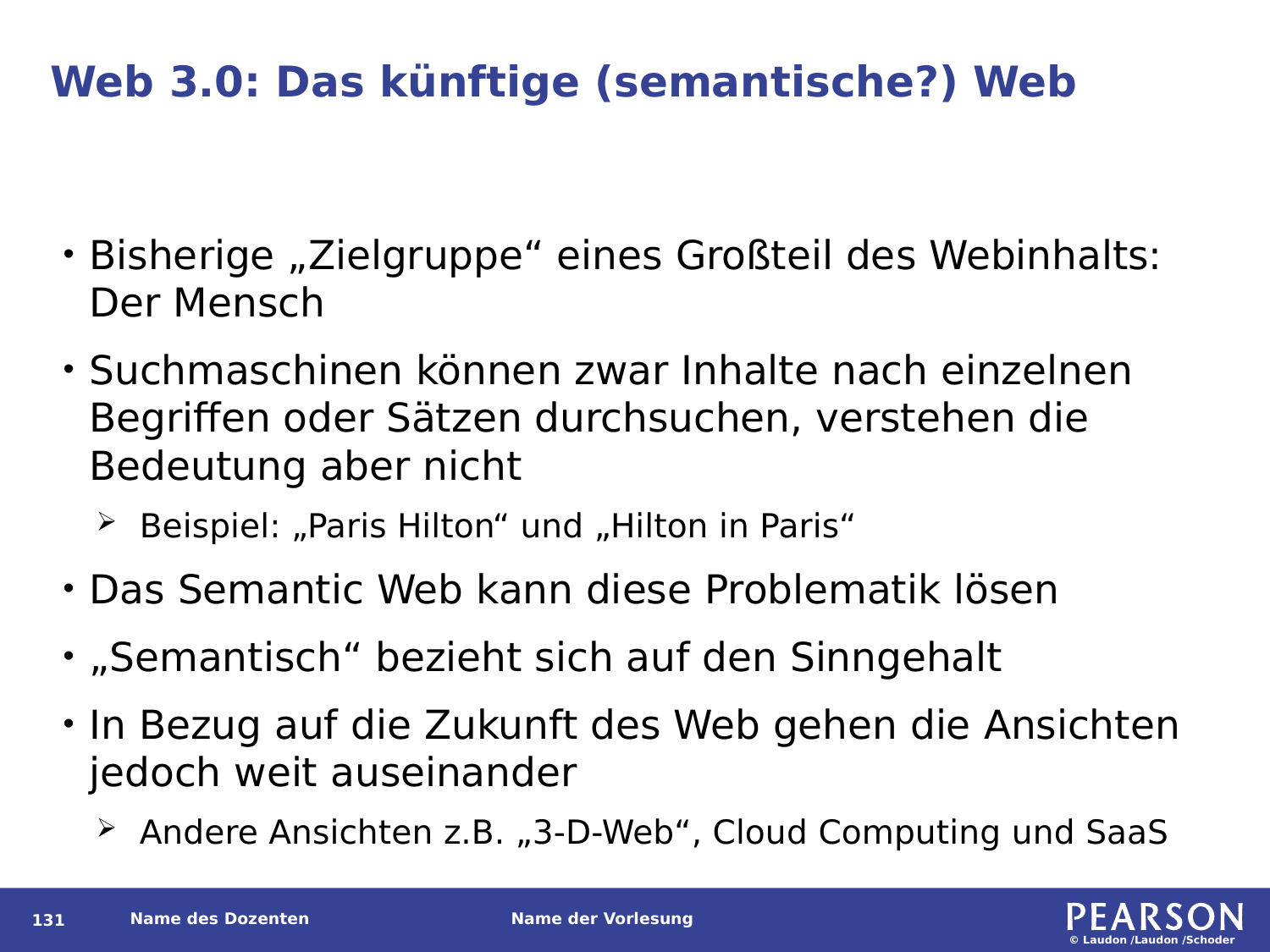

# Web 3.0: Das künftige (semantische?) Web

Bisherige „Zielgruppe“ eines Großteil des Webinhalts: Der Mensch
Suchmaschinen können zwar Inhalte nach einzelnen Begriffen oder Sätzen durchsuchen, verstehen die Bedeutung aber nicht
Beispiel: „Paris Hilton“ und „Hilton in Paris“
Das Semantic Web kann diese Problematik lösen
„Semantisch“ bezieht sich auf den Sinngehalt
In Bezug auf die Zukunft des Web gehen die Ansichten jedoch weit auseinander
Andere Ansichten z.B. „3-D-Web“, Cloud Computing und SaaS

131